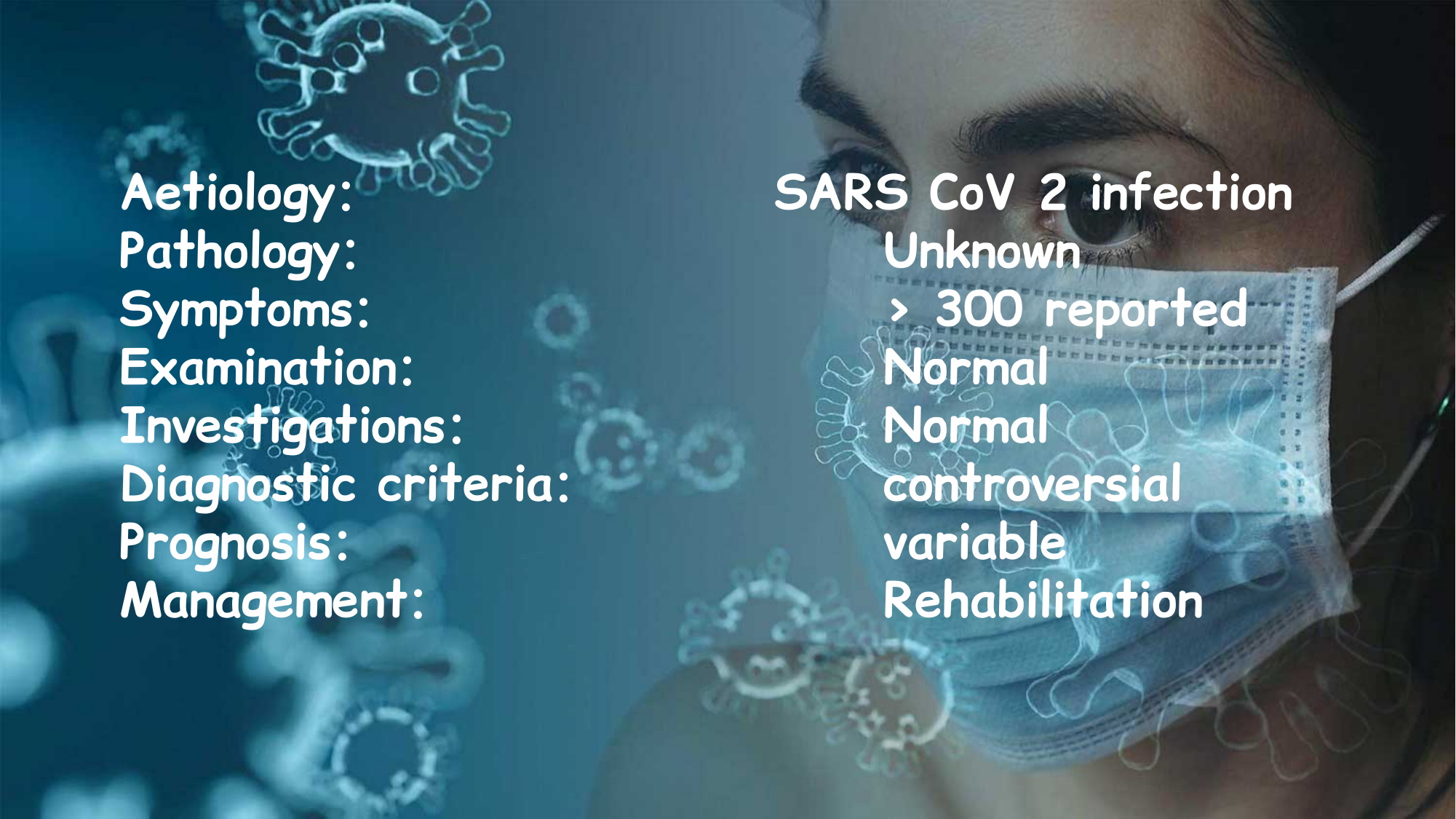

Aetiology: 				SARS CoV 2 infection
Pathology: 					Unknown
Symptoms:					> 300 reported
Examination:					Normal
Investigations: 				Normal
Diagnostic criteria: 			controversial
Prognosis: 					variable
Management: 				Rehabilitation